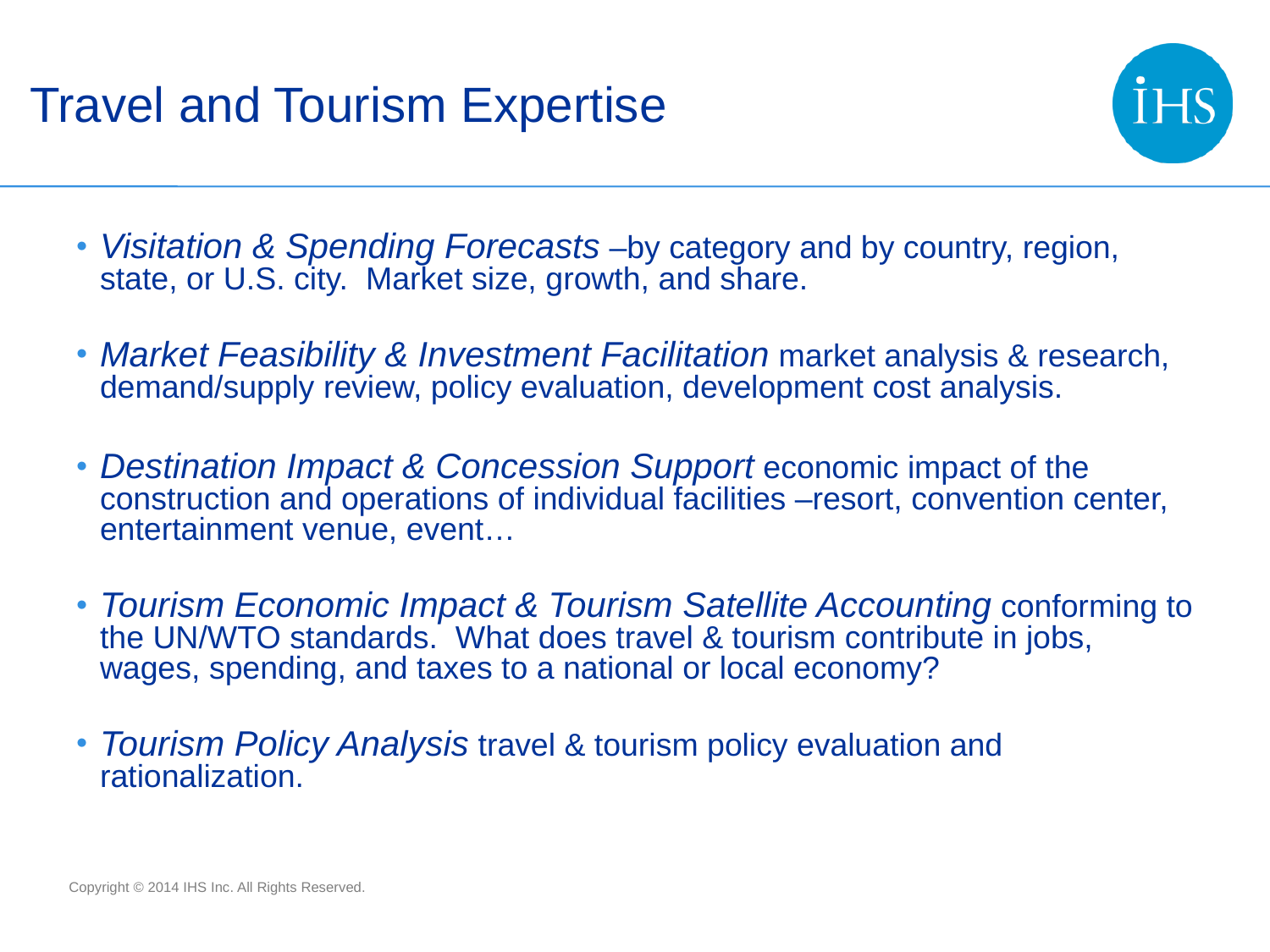

# Travel and Tourism Expertise
Visitation & Spending Forecasts –by category and by country, region, state, or U.S. city.  Market size, growth, and share.

Market Feasibility & Investment Facilitation market analysis & research, demand/supply review, policy evaluation, development cost analysis.

Destination Impact & Concession Support economic impact of the construction and operations of individual facilities –resort, convention center, entertainment venue, event…

Tourism Economic Impact & Tourism Satellite Accounting conforming to the UN/WTO standards.  What does travel & tourism contribute in jobs, wages, spending, and taxes to a national or local economy?

Tourism Policy Analysis travel & tourism policy evaluation and rationalization.